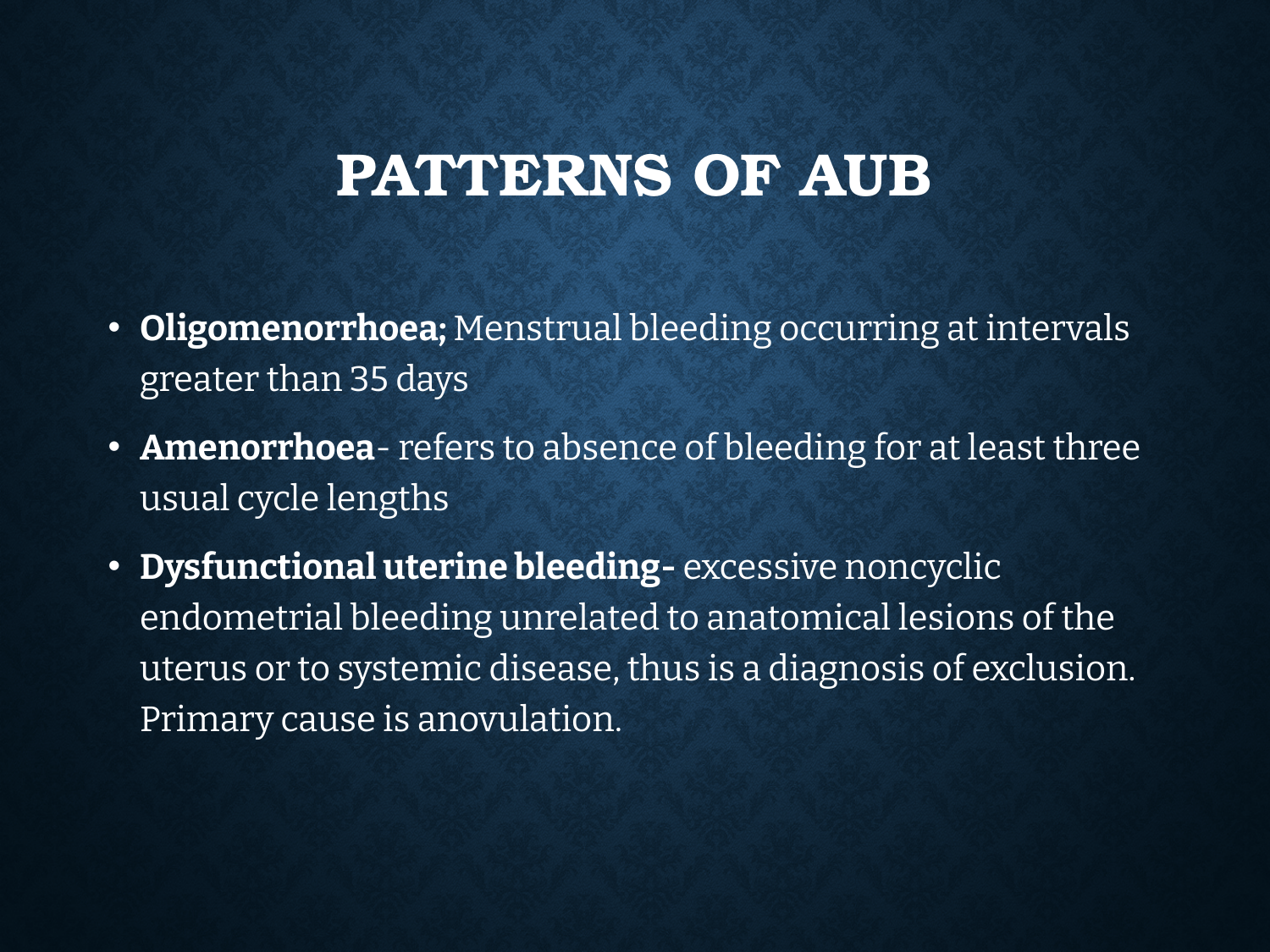

# PATTERNS OF AUB
Oligomenorrhoea; Menstrual bleeding occurring at intervals greater than 35 days
Amenorrhoea- refers to absence of bleeding for at least three usual cycle lengths
Dysfunctional uterine bleeding- excessive noncyclic endometrial bleeding unrelated to anatomical lesions of the uterus or to systemic disease, thus is a diagnosis of exclusion. Primary cause is anovulation.